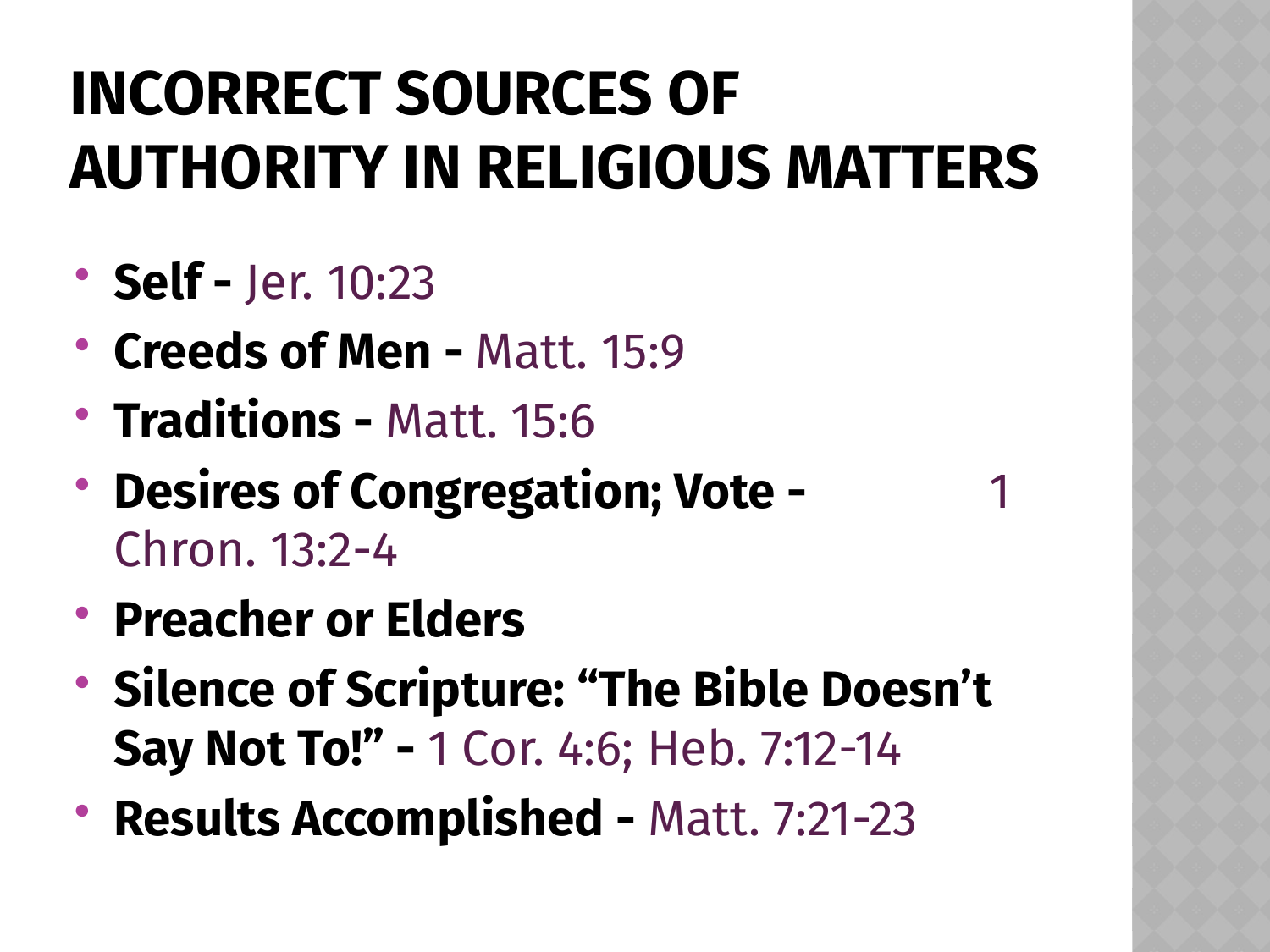

# Incorrect Sources of Authority in religious matters
Self - Jer. 10:23
Creeds of Men - Matt. 15:9
Traditions - Matt. 15:6
Desires of Congregation; Vote -              1 Chron. 13:2-4
Preacher or Elders
Silence of Scripture: “The Bible Doesn’t Say Not To!” - 1 Cor. 4:6; Heb. 7:12-14
Results Accomplished - Matt. 7:21-23